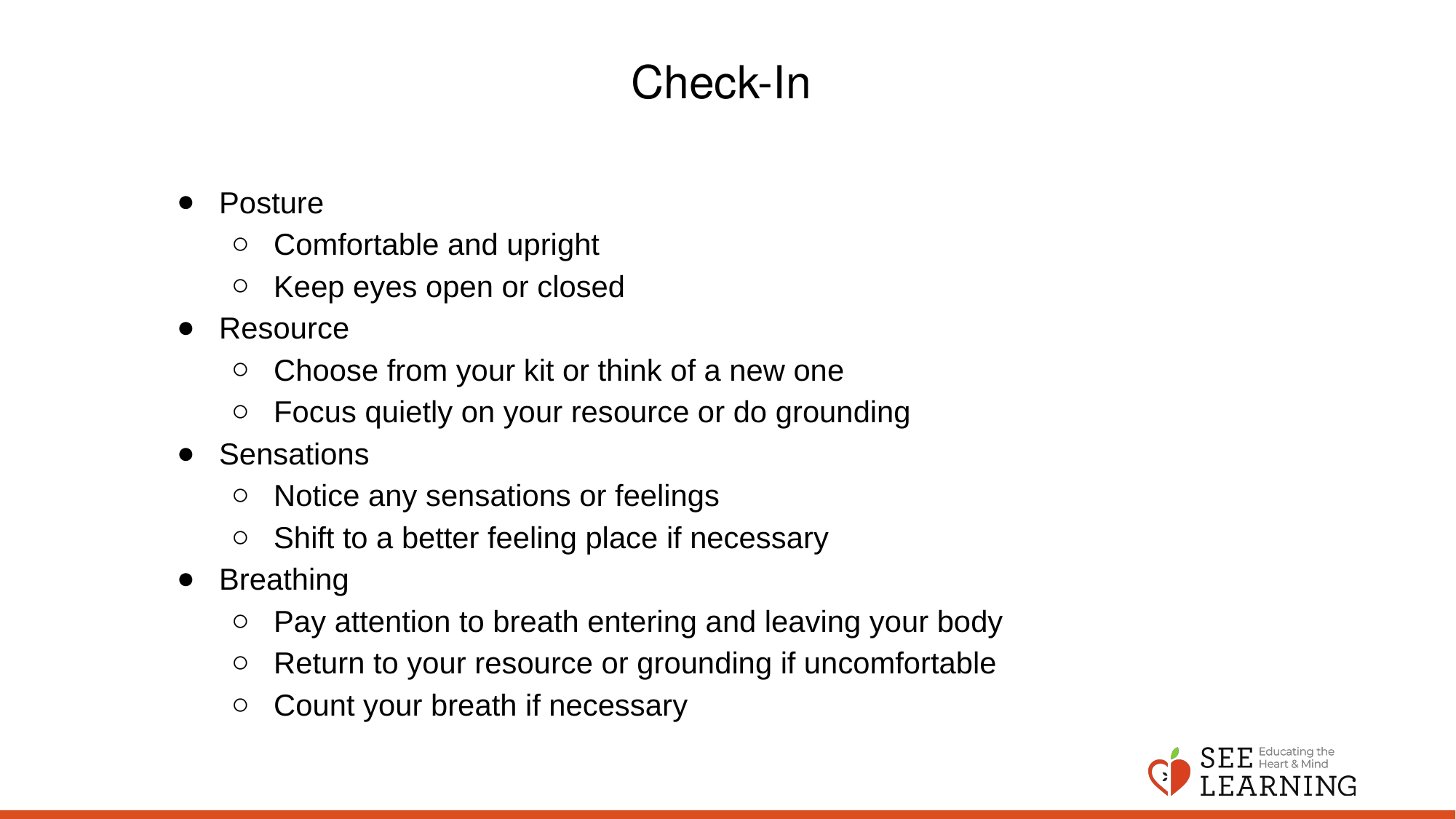

# Check-In
Posture
Comfortable and upright
Keep eyes open or closed
Resource
Choose from your kit or think of a new one
Focus quietly on your resource or do grounding
Sensations
Notice any sensations or feelings
Shift to a better feeling place if necessary
Breathing
Pay attention to breath entering and leaving your body
Return to your resource or grounding if uncomfortable
Count your breath if necessary